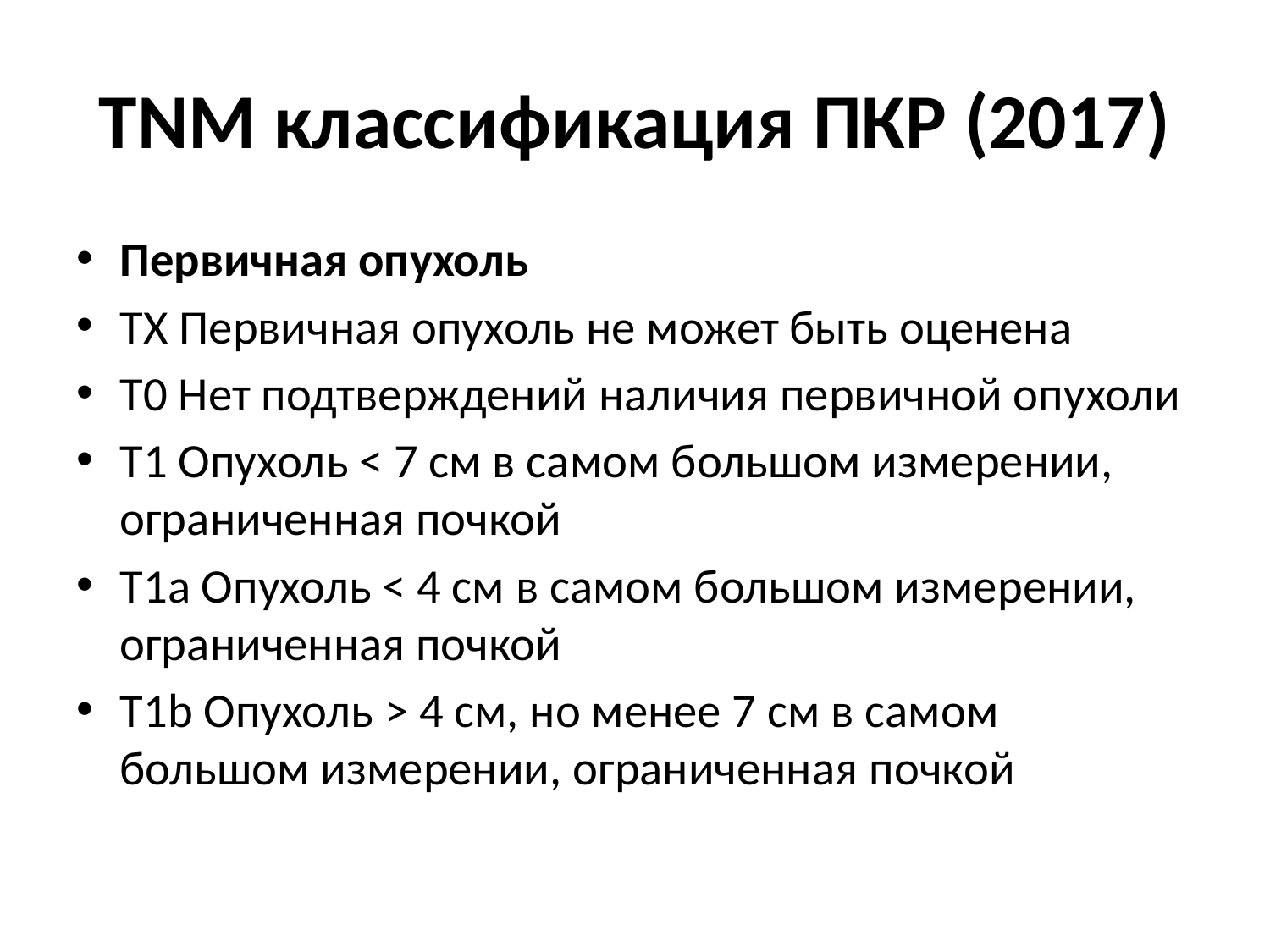

# TNM классификация ПКР (2017)
Первичная опухоль
ТХ Первичная опухоль не может быть оценена
Т0 Нет подтверждений наличия первичной опухоли
Т1 Опухоль < 7 см в самом большом измерении, ограниченная почкой
Т1а Опухоль < 4 см в самом большом измерении, ограниченная почкой
Т1b Опухоль > 4 см, но менее 7 см в самом большом измерении, ограниченная почкой